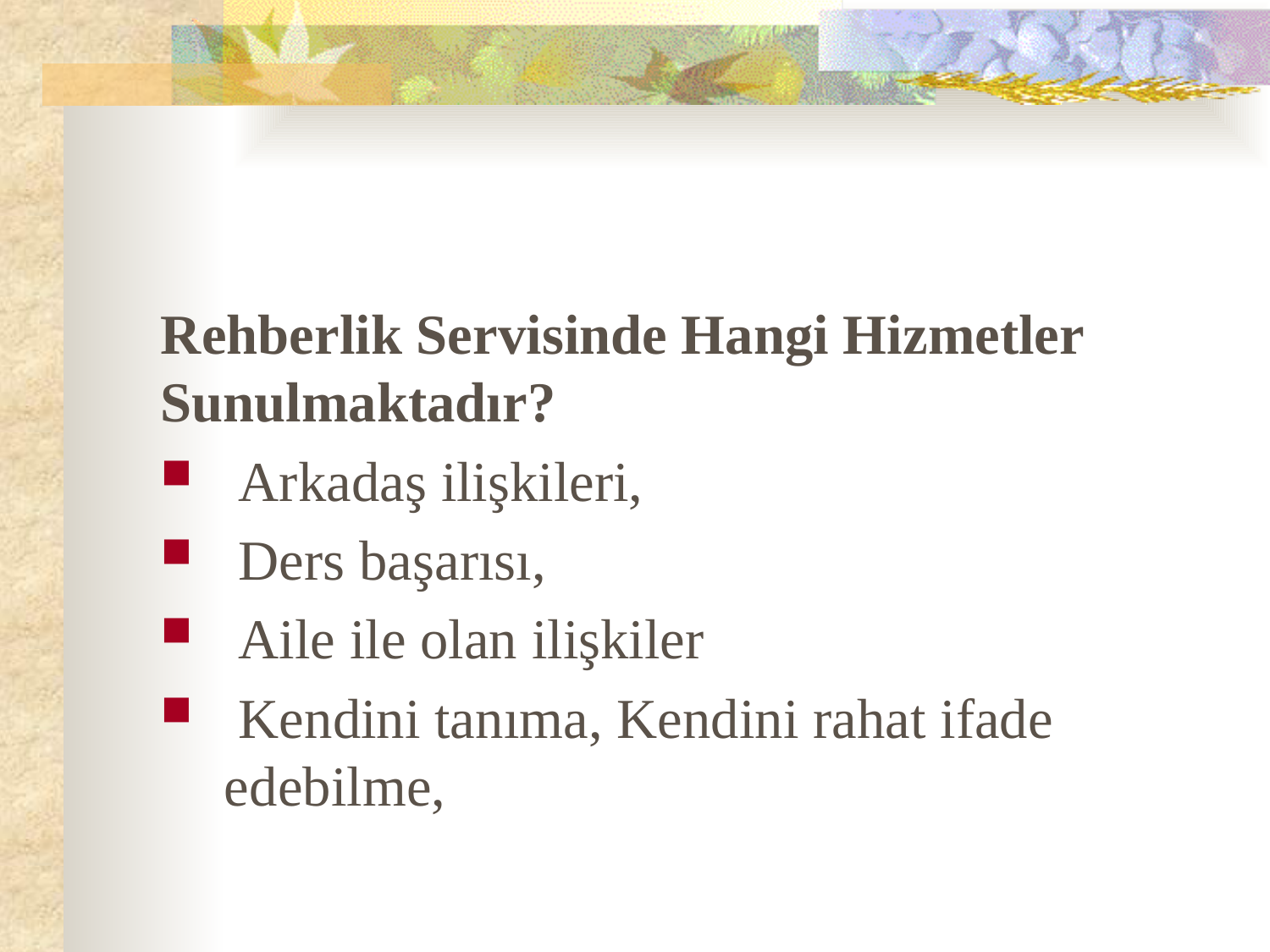

#
Rehberlik Servisinde Hangi Hizmetler Sunulmaktadır?
 Arkadaş ilişkileri,
 Ders başarısı,
 Aile ile olan ilişkiler
 Kendini tanıma, Kendini rahat ifade edebilme,